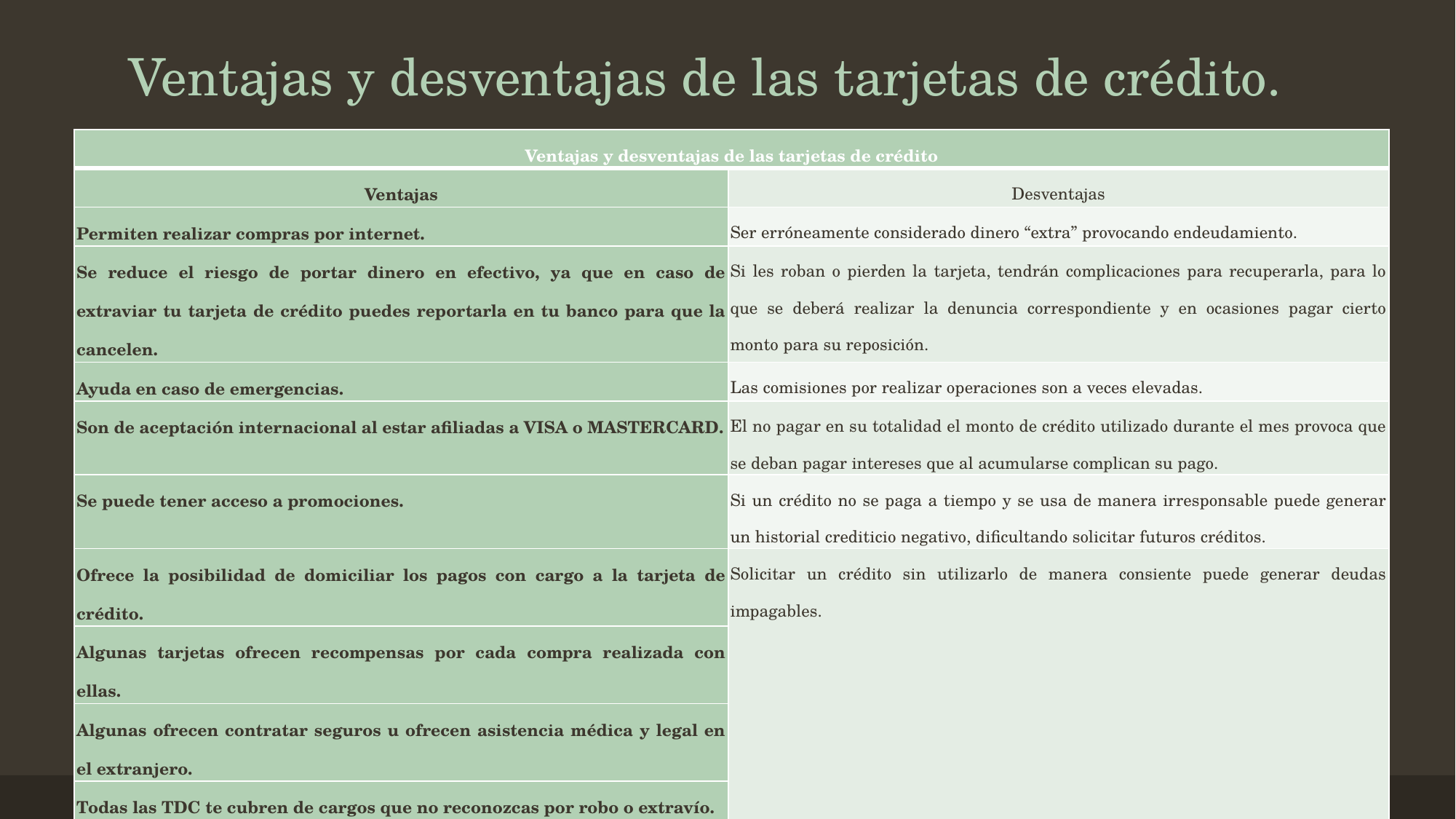

# Ventajas y desventajas de las tarjetas de crédito.
| Ventajas y desventajas de las tarjetas de crédito |  |
| --- | --- |
| Ventajas | Desventajas |
| Permiten realizar compras por internet. | Ser erróneamente considerado dinero “extra” provocando endeudamiento. |
| Se reduce el riesgo de portar dinero en efectivo, ya que en caso de extraviar tu tarjeta de crédito puedes reportarla en tu banco para que la cancelen. | Si les roban o pierden la tarjeta, tendrán complicaciones para recuperarla, para lo que se deberá realizar la denuncia correspondiente y en ocasiones pagar cierto monto para su reposición. |
| Ayuda en caso de emergencias. | Las comisiones por realizar operaciones son a veces elevadas. |
| Son de aceptación internacional al estar afiliadas a VISA o MASTERCARD. | El no pagar en su totalidad el monto de crédito utilizado durante el mes provoca que se deban pagar intereses que al acumularse complican su pago. |
| Se puede tener acceso a promociones. | Si un crédito no se paga a tiempo y se usa de manera irresponsable puede generar un historial crediticio negativo, dificultando solicitar futuros créditos. |
| Ofrece la posibilidad de domiciliar los pagos con cargo a la tarjeta de crédito. | Solicitar un crédito sin utilizarlo de manera consiente puede generar deudas impagables. |
| Algunas tarjetas ofrecen recompensas por cada compra realizada con ellas. |  |
| Algunas ofrecen contratar seguros u ofrecen asistencia médica y legal en el extranjero. |  |
| Todas las TDC te cubren de cargos que no reconozcas por robo o extravío. |  |
| Ayudan a crear historial crediticio, que genera reputación en el mercado de créditos. |  |
| Ayuda a controlar mejor los gastos al poder revisar en el estado de cuenta hacia donde se dirigieron, y analizar cuáles se pueden dejar de hacer. |  |
| Préstamo que funciona como apoyo para invertir o emprender negocios. |  |